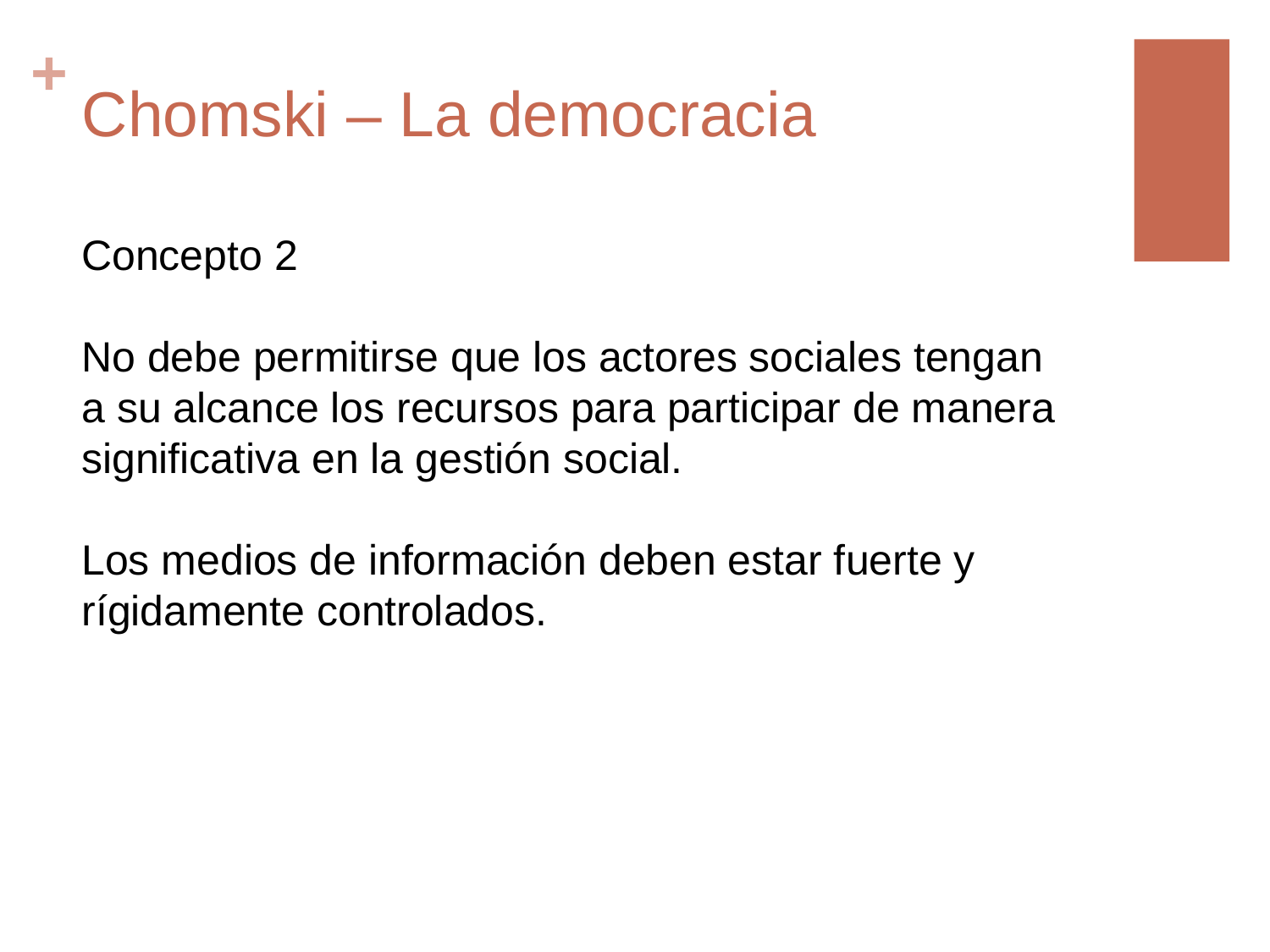

# Chomski – La democracia
Concepto 2

No debe permitirse que los actores sociales tengan a su alcance los recursos para participar de manera significativa en la gestión social.

Los medios de información deben estar fuerte y
rígidamente controlados.